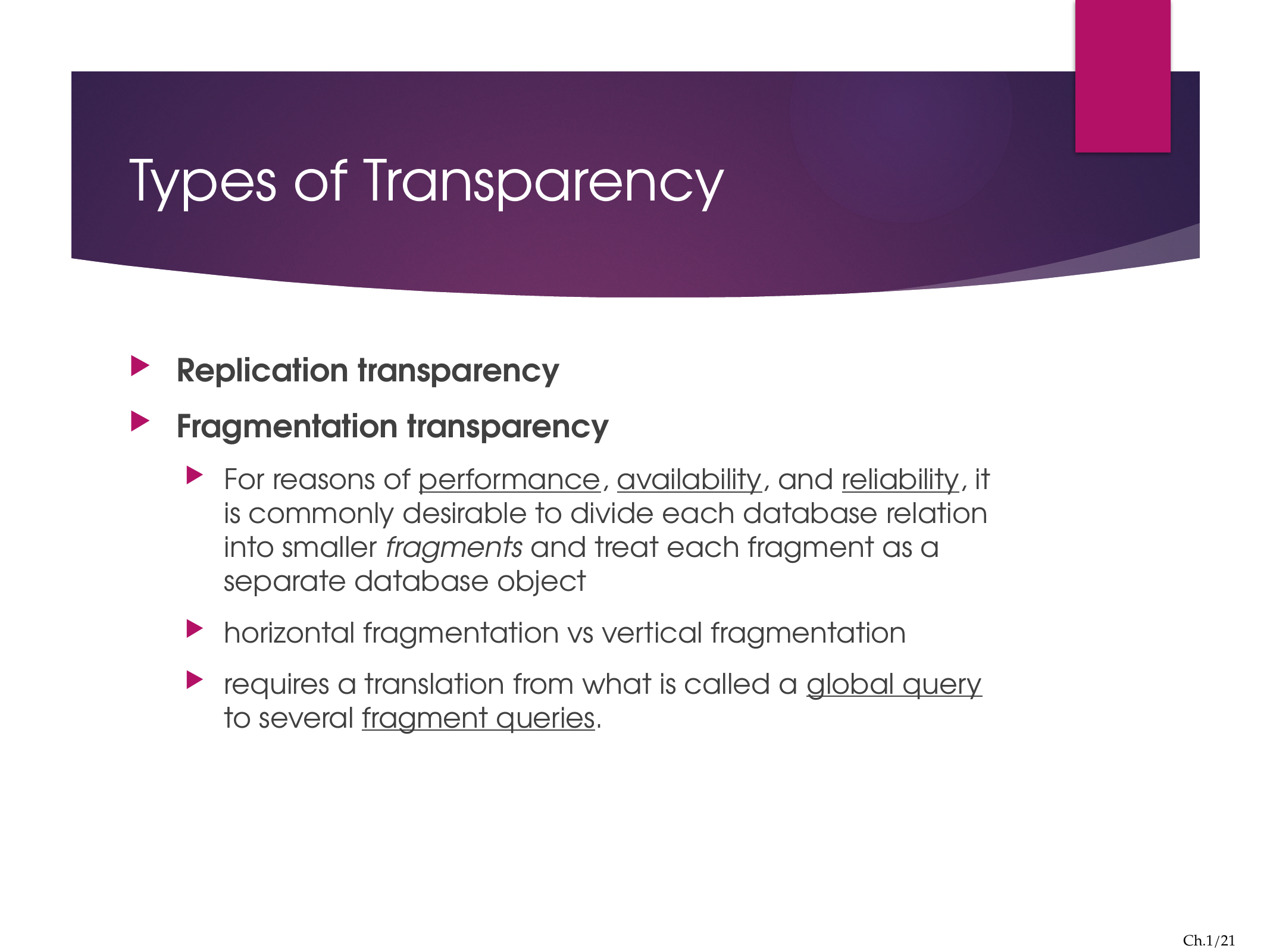

# Types of Transparency
Replication transparency
Fragmentation transparency
For reasons of performance, availability, and reliability, it is commonly desirable to divide each database relation into smaller fragments and treat each fragment as a separate database object
horizontal fragmentation vs vertical fragmentation
requires a translation from what is called a global query to several fragment queries.